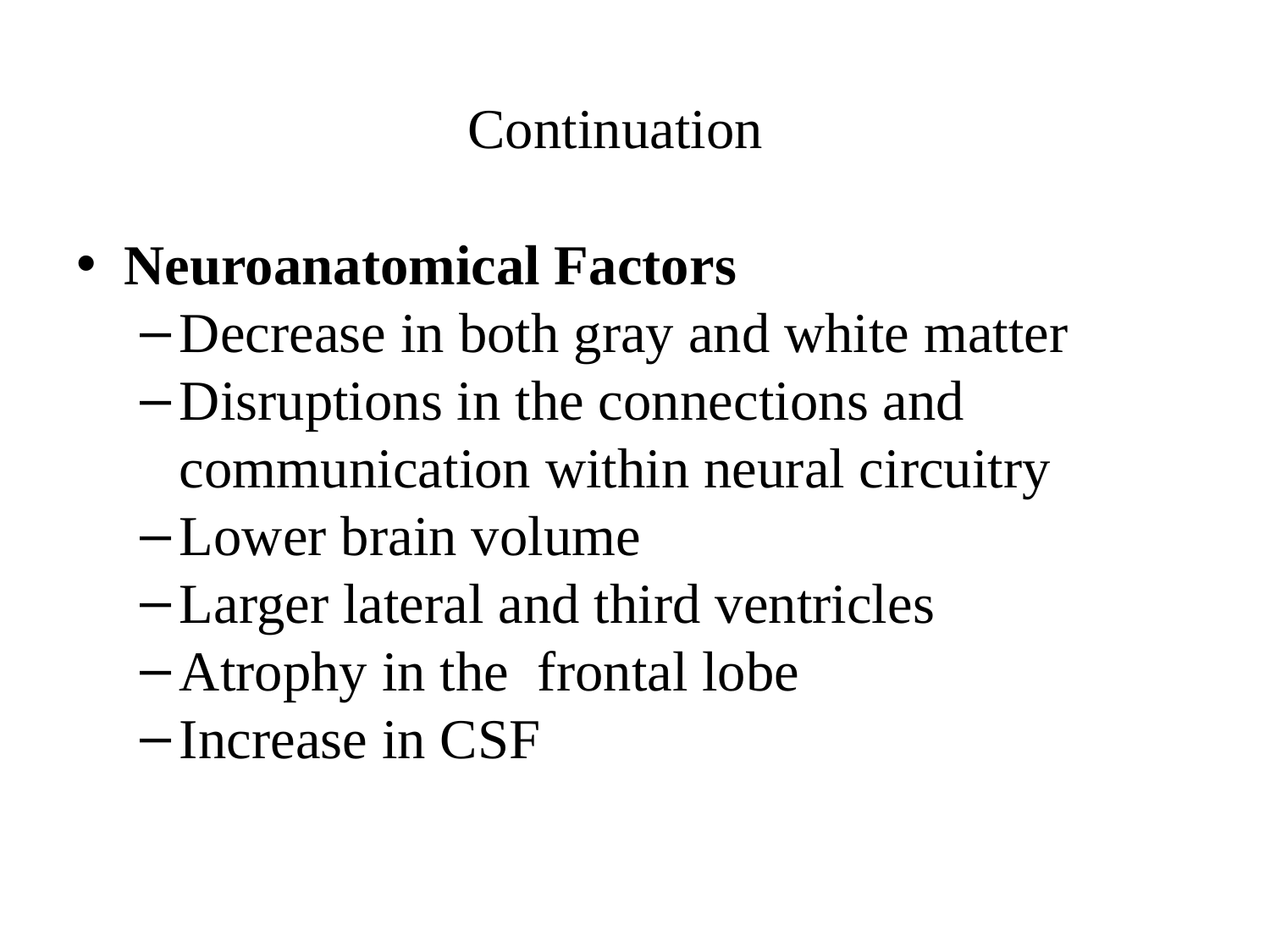

# Continuation
Neuroanatomical Factors
Decrease in both gray and white matter
Disruptions in the connections and communication within neural circuitry
Lower brain volume
Larger lateral and third ventricles
Atrophy in the  frontal lobe
Increase in CSF